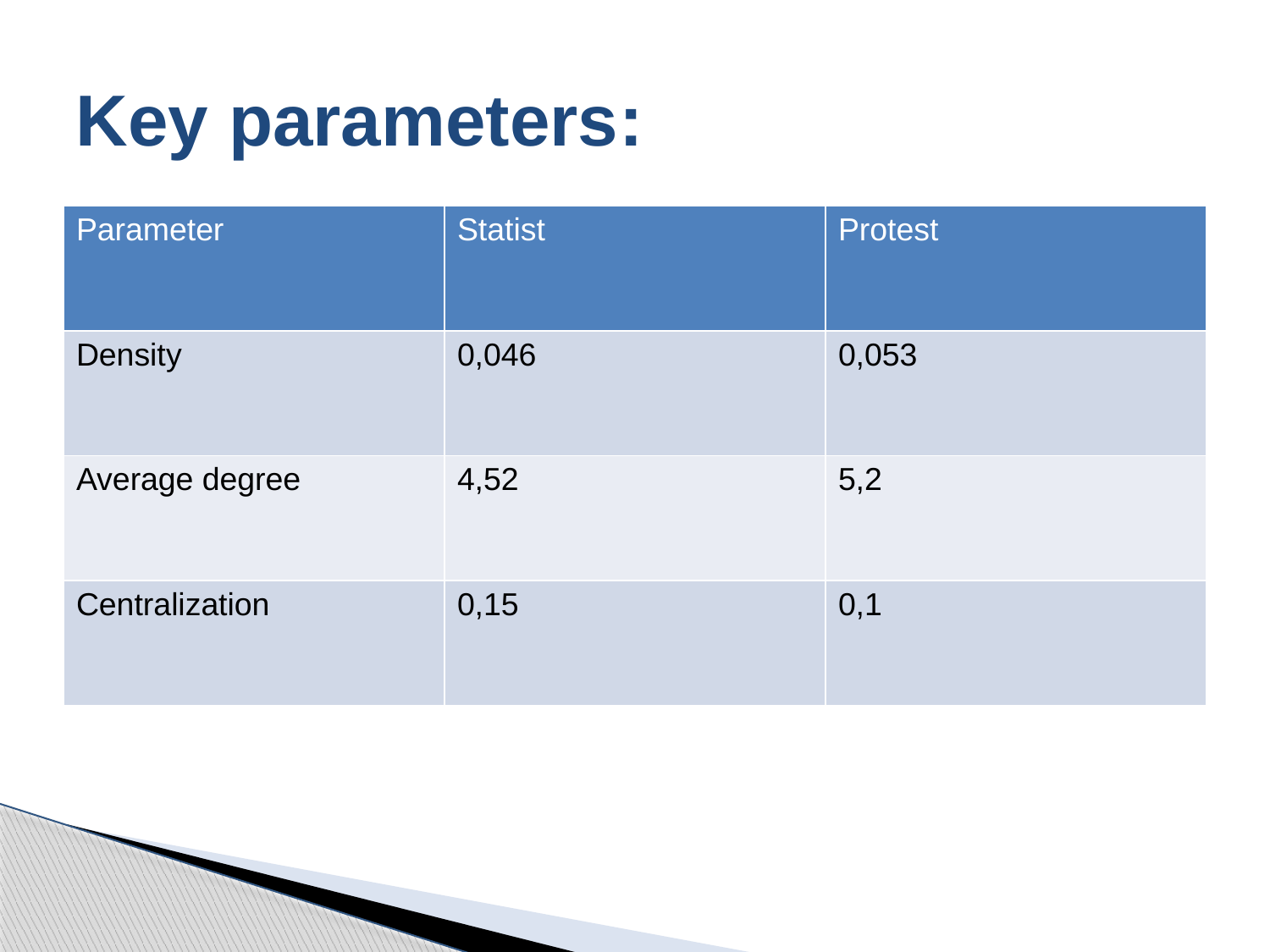

# Key parameters:
| Parameter | Statist | Protest |
| --- | --- | --- |
| Density | 0,046 | 0,053 |
| Average degree | 4,52 | 5,2 |
| Centralization | 0,15 | 0,1 |